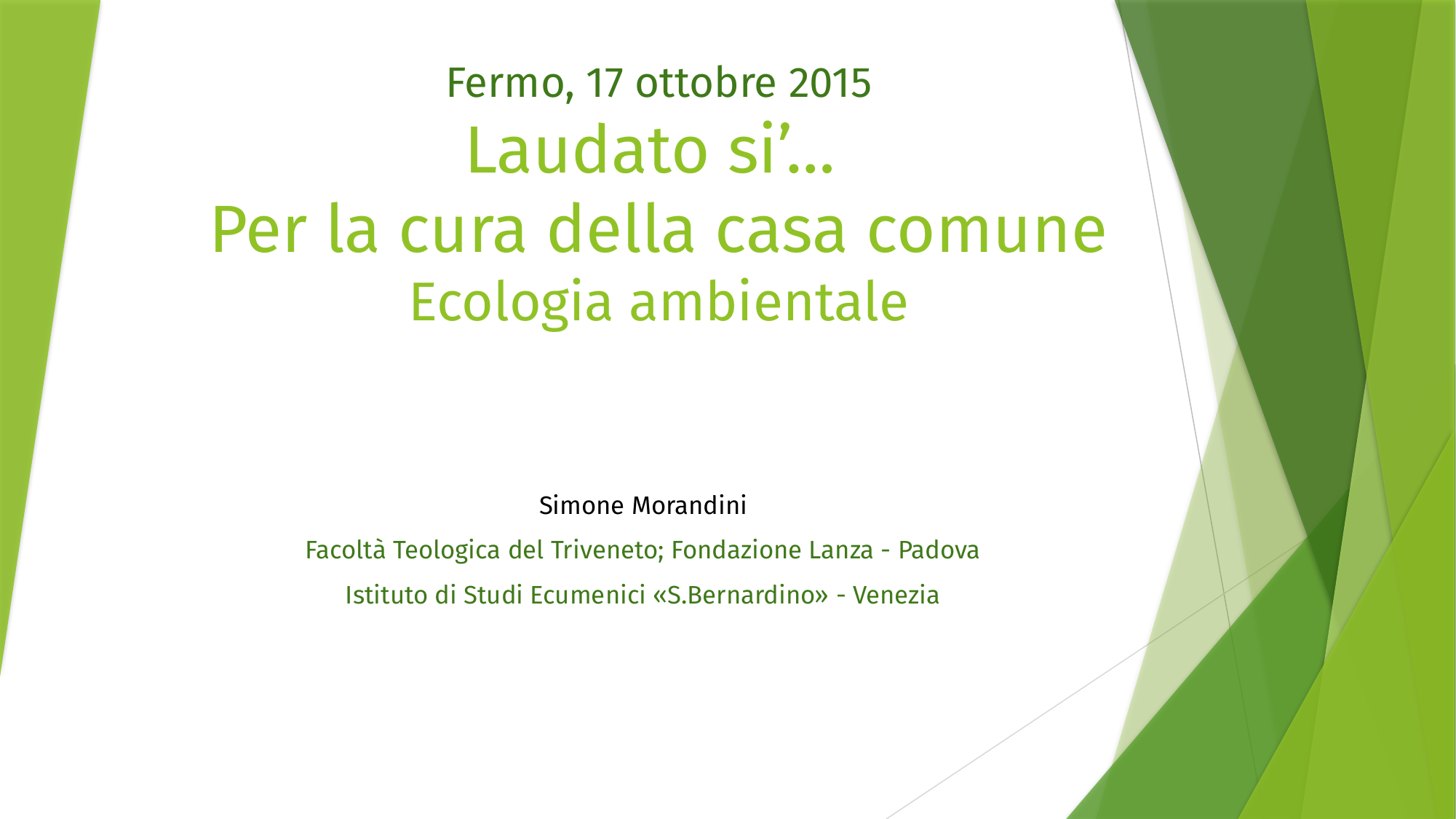

# Fermo, 17 ottobre 2015 Laudato si’… Per la cura della casa comune Ecologia ambientale

Simone Morandini
Facoltà Teologica del Triveneto; Fondazione Lanza - Padova
Istituto di Studi Ecumenici «S.Bernardino» - Venezia